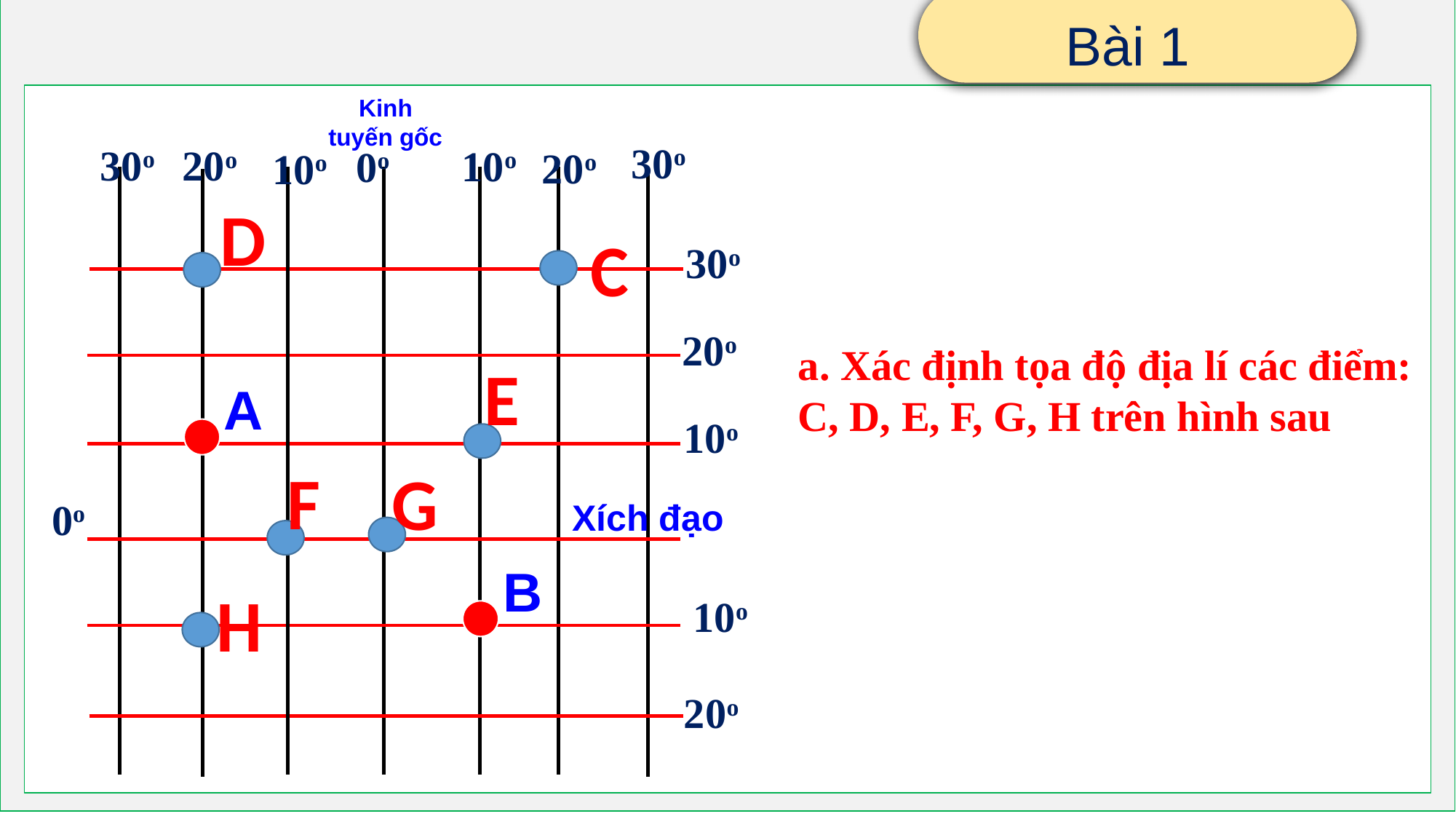

Bài 1

Kinh tuyến gốc
30o
30o
20o
10o
0o
20o
10o
D
C
30o

20o
a. Xác định tọa độ địa lí các điểm: C, D, E, F, G, H trên hình sau
E
A
10o

F
G
Xích đạo
0o

B
H
10o

20o
A = (vĩ độ, kinh độ)
Vĩ độ

A
Kinh  độ